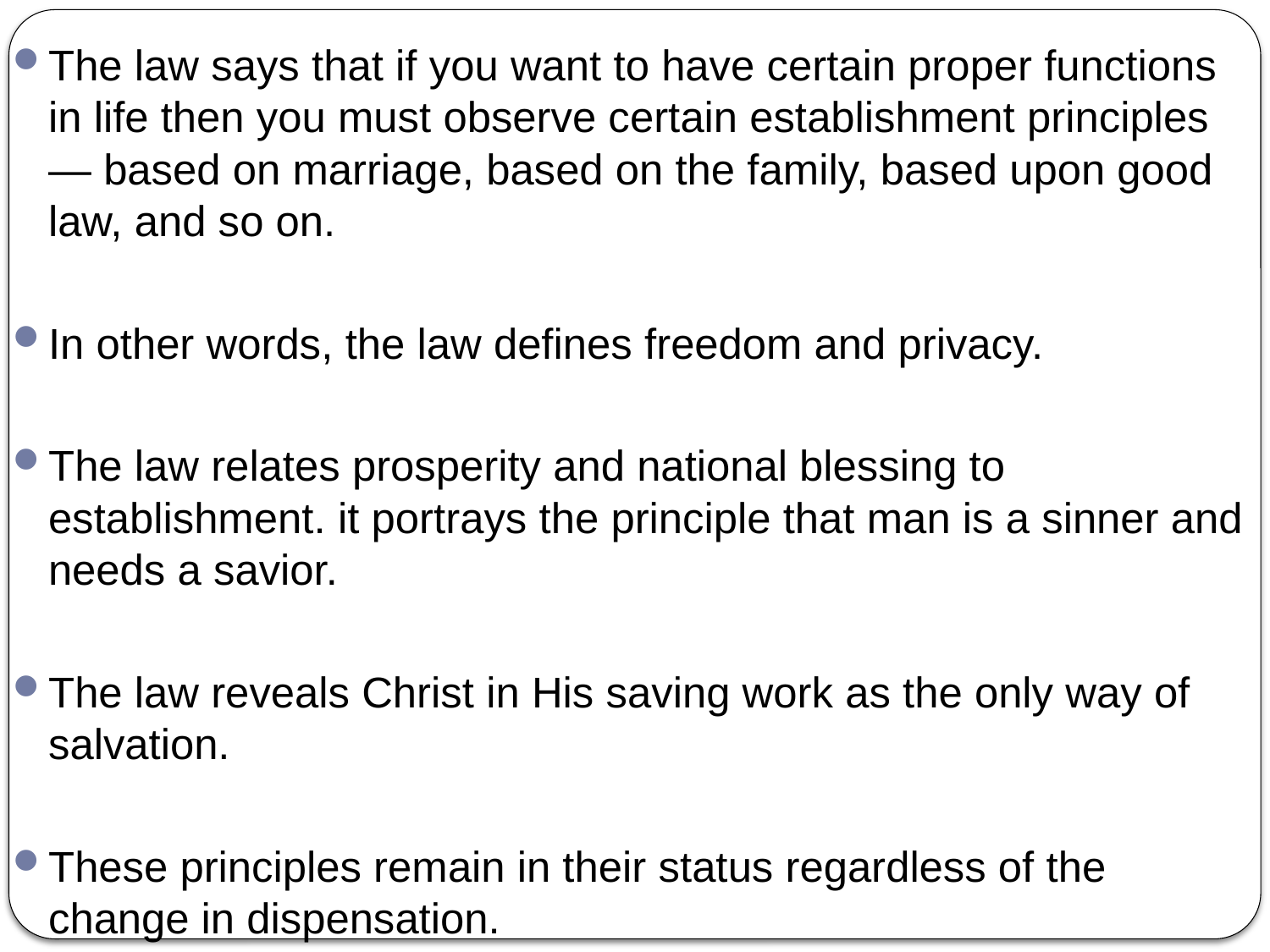

The law says that if you want to have certain proper functions in life then you must observe certain establishment principles — based on marriage, based on the family, based upon good law, and so on.

In other words, the law defines freedom and privacy.

The law relates prosperity and national blessing to establishment. it portrays the principle that man is a sinner and needs a savior.

The law reveals Christ in His saving work as the only way of salvation.

These principles remain in their status regardless of the change in dispensation.